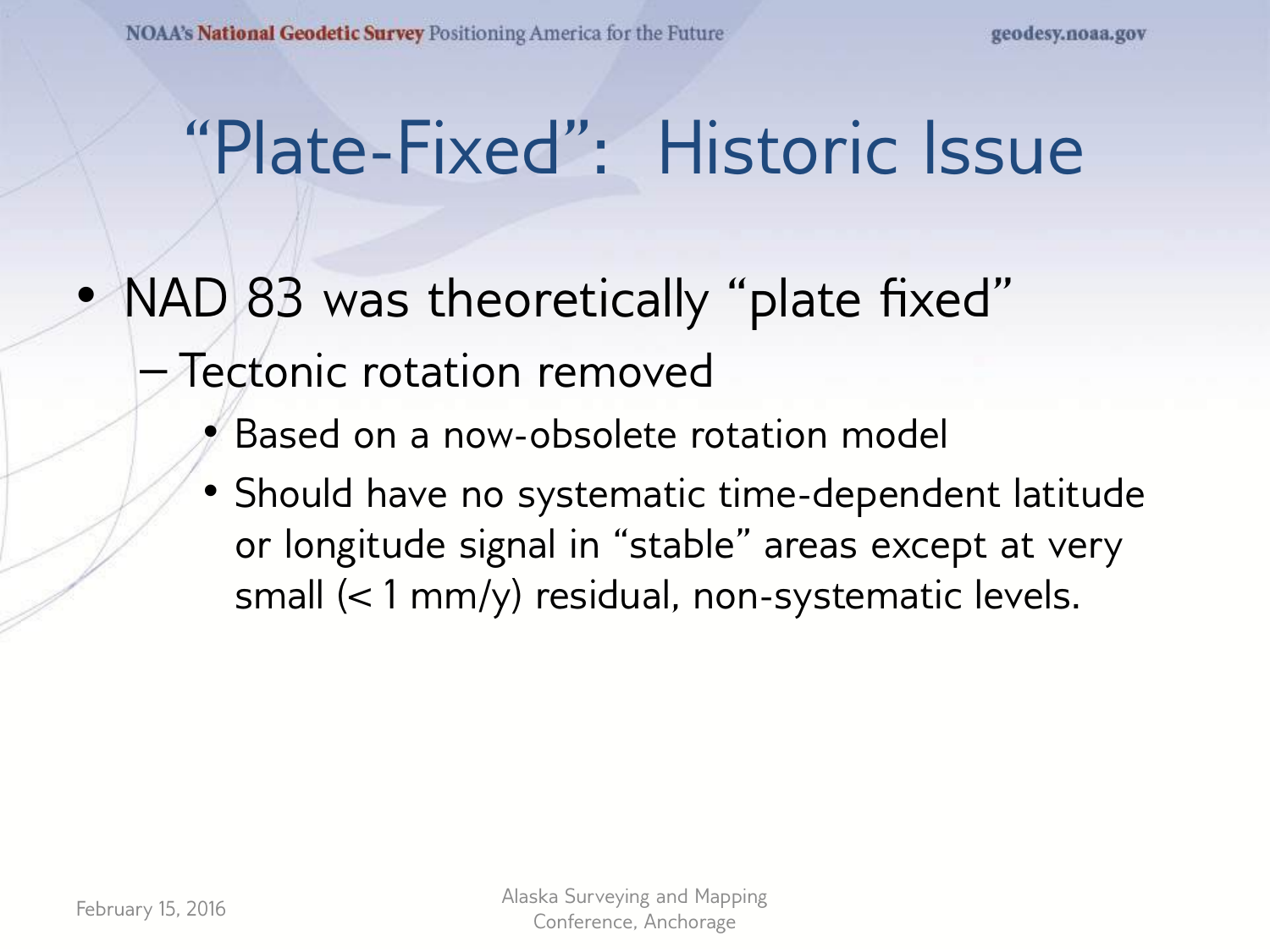

# “Plate-Fixed”:  Historic Issue
NAD 83 was theoretically “plate fixed”
Tectonic rotation removed
Based on a now-obsolete rotation model
Should have no systematic time-dependent latitude or longitude signal in “stable” areas except at very small (< 1 mm/y) residual, non-systematic levels.
February 15, 2016
Alaska Surveying and Mapping Conference, Anchorage